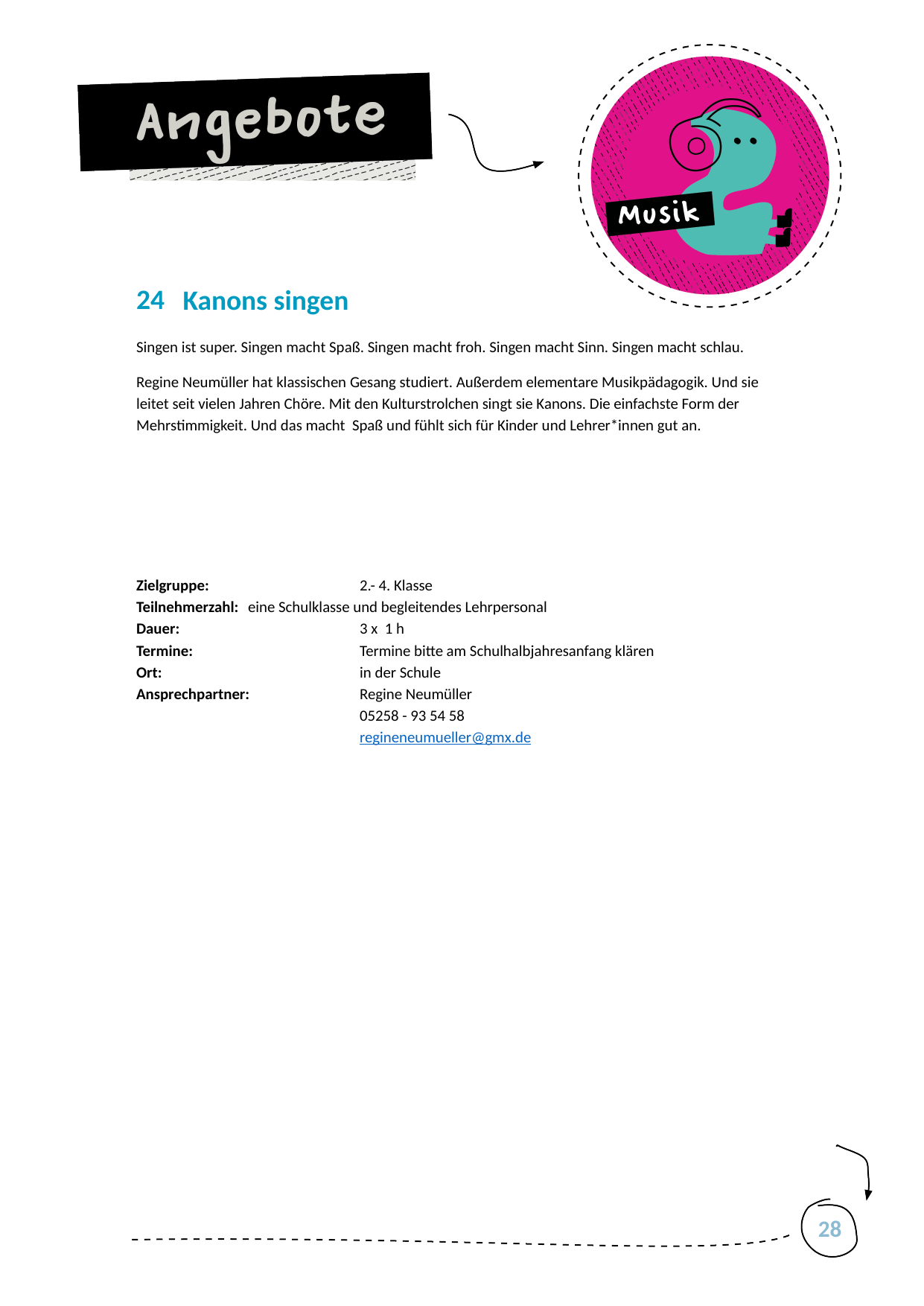

24
# Kanons singen
Singen ist super. Singen macht Spaß. Singen macht froh. Singen macht Sinn. Singen macht schlau.
Regine Neumüller hat klassischen Gesang studiert. Außerdem elementare Musikpädagogik. Und sie leitet seit vielen Jahren Chöre. Mit den Kulturstrolchen singt sie Kanons. Die einfachste Form der Mehrstimmigkeit. Und das macht  Spaß und fühlt sich für Kinder und Lehrer*innen gut an.

Zielgruppe: 		2.- 4. Klasse
Teilnehmerzahl: 	eine Schulklasse und begleitendes Lehrpersonal
Dauer: 		3 x  1 h
Termine: 		Termine bitte am Schulhalbjahresanfang klären
Ort: 		in der Schule
Ansprechpartner: 	Regine Neumüller
		05258 - 93 54 58
		regineneumueller@gmx.de

28